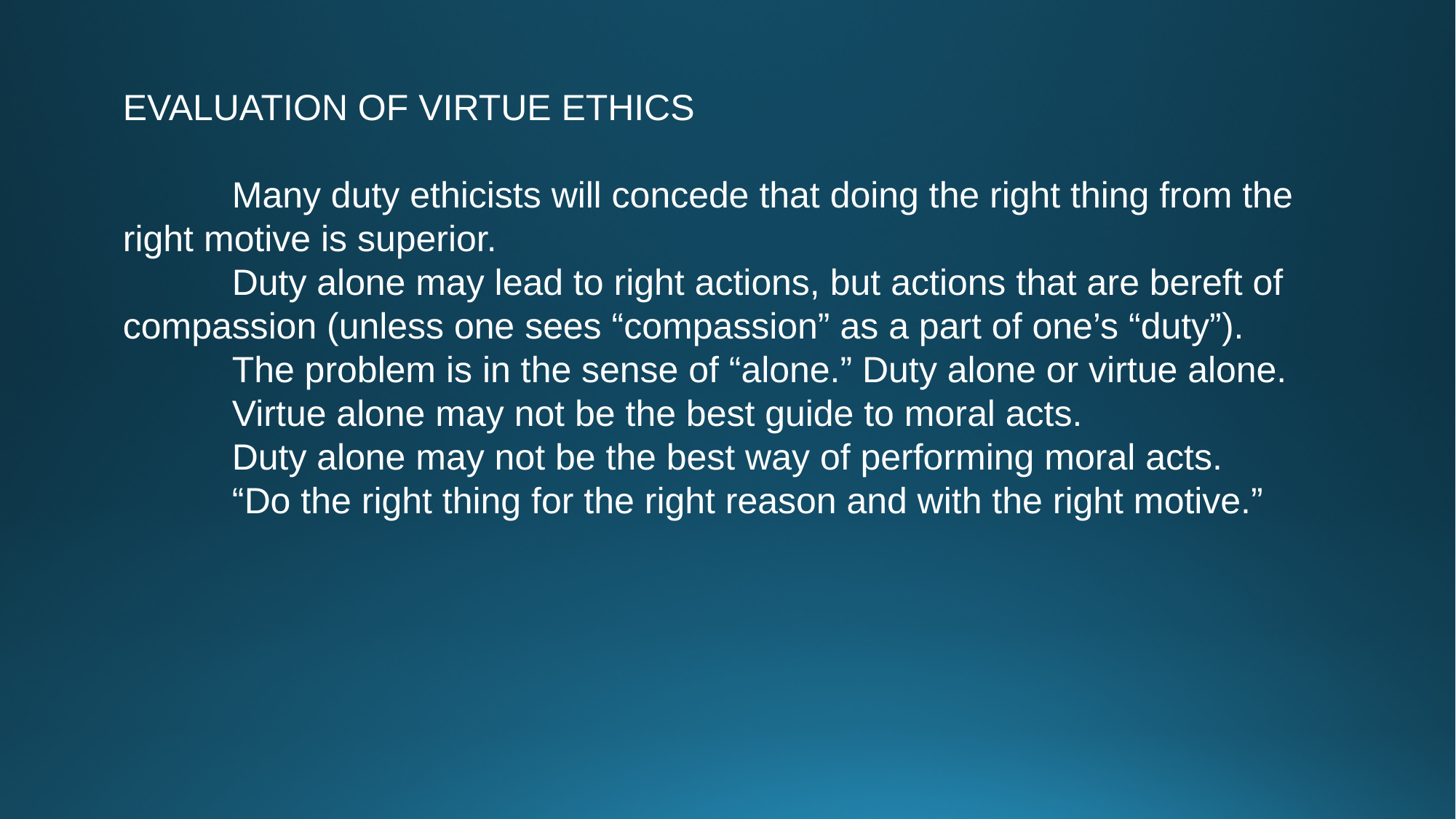

EVALUATION OF VIRTUE ETHICS

	Many duty ethicists will concede that doing the right thing from the right motive is superior.
	Duty alone may lead to right actions, but actions that are bereft of compassion (unless one sees “compassion” as a part of one’s “duty”).
	The problem is in the sense of “alone.” Duty alone or virtue alone.
	Virtue alone may not be the best guide to moral acts.
	Duty alone may not be the best way of performing moral acts.
	“Do the right thing for the right reason and with the right motive.”